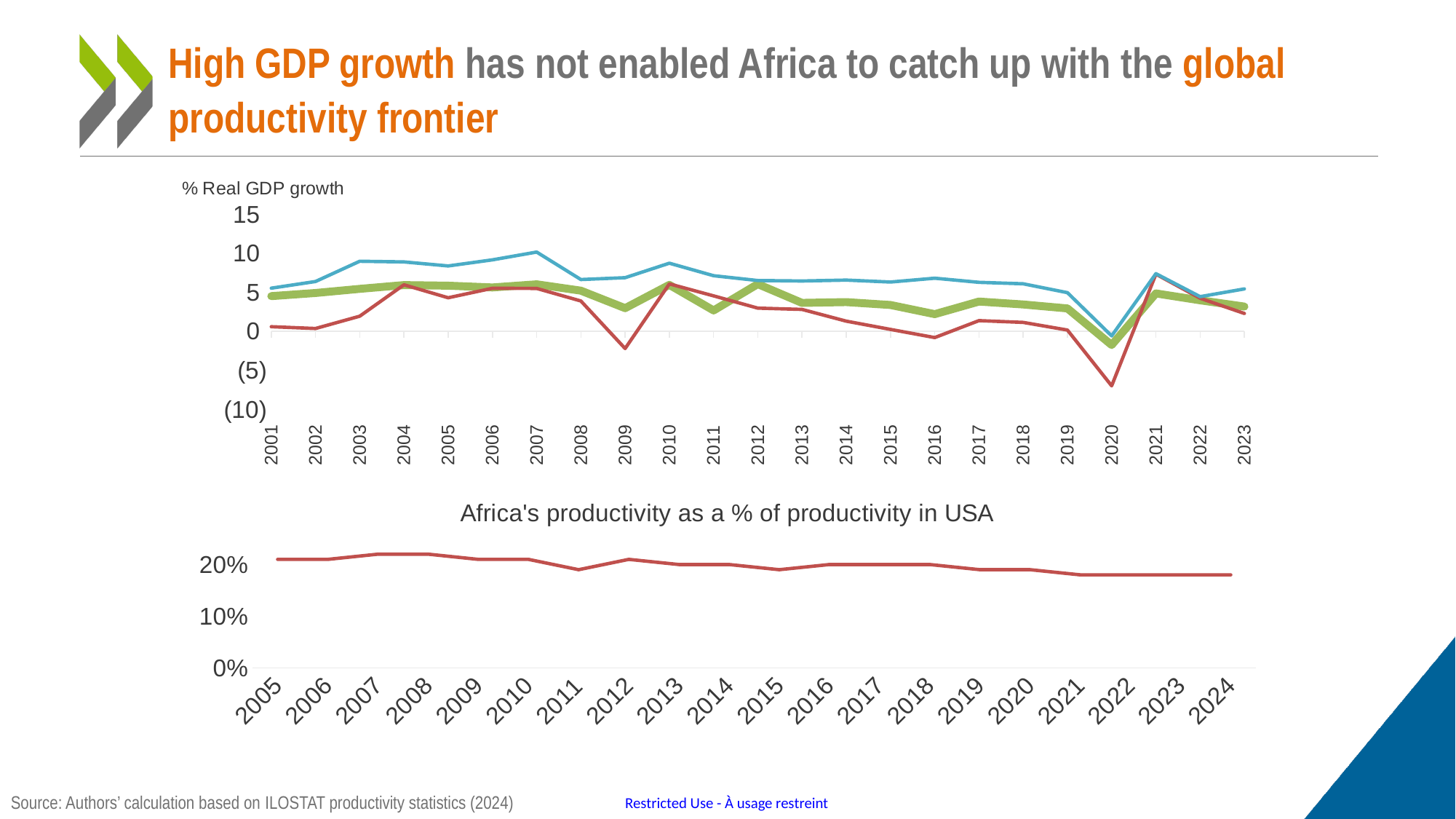

# High GDP growth has not enabled Africa to catch up with the global productivity frontier

### Chart

| Category | Africa | Latin America and Caribbean | Asia (no high inc.) |
|---|---|---|---|
| 2001 | 4.50823709404987 | 0.59501875157024 | 5.52666925034865 |
| 2002 | 4.91461291408164 | 0.36485223317322 | 6.38061079890062 |
| 2003 | 5.43823040920899 | 1.94147377272385 | 8.97271364677821 |
| 2004 | 5.92354379160154 | 5.96506888321713 | 8.89213609936246 |
| 2005 | 5.84683841440728 | 4.30208516803516 | 8.371742854961 |
| 2006 | 5.62128971035938 | 5.51532355110307 | 9.15690957110505 |
| 2007 | 6.02387267388611 | 5.49843421161264 | 10.1525275647384 |
| 2008 | 5.20977667949434 | 3.88720652698985 | 6.63571875596376 |
| 2009 | 2.96808014708275 | -2.2038412009896 | 6.87293543986102 |
| 2010 | 5.95151303395682 | 6.07715680880961 | 8.72686150310471 |
| 2011 | 2.67936027532707 | 4.5431596121133 | 7.12152441784155 |
| 2012 | 6.05297768676811 | 2.9758139844093 | 6.50801184564015 |
| 2013 | 3.64753647985563 | 2.81353153007003 | 6.44964025580221 |
| 2014 | 3.7435071065511 | 1.30443984032402 | 6.56275045262755 |
| 2015 | 3.37891756943445 | 0.24479476452504 | 6.3151357620577 |
| 2016 | 2.20521858912631 | -0.7974623450051 | 6.80785702136319 |
| 2017 | 3.82000007641027 | 1.3692773649802 | 6.2743181191293 |
| 2018 | 3.44462498112396 | 1.14269388349271 | 6.08800024999363 |
| 2019 | 2.93759762573276 | 0.16317083076255 | 4.95834691065327 |
| 2020 | -1.7528348974428 | -6.9744394514979 | -0.5830611829285 |
| 2021 | 4.85573307585193 | 7.3245687412814 | 7.39104732995452 |
| 2022 | 3.97954682829441 | 4.24351816288645 | 4.44577827622028 |
| 2023 | 3.17130386454982 | 2.29514062850099 | 5.43418665491336 |

### Chart: Africa's productivity as a % of productivity in USA

| Category |  |
|---|---|
| 2005 | 0.21 |
| 2006 | 0.21 |
| 2007 | 0.22 |
| 2008 | 0.22 |
| 2009 | 0.21 |
| 2010 | 0.21 |
| 2011 | 0.19 |
| 2012 | 0.21 |
| 2013 | 0.2 |
| 2014 | 0.2 |
| 2015 | 0.19 |
| 2016 | 0.2 |
| 2017 | 0.2 |
| 2018 | 0.2 |
| 2019 | 0.19 |
| 2020 | 0.19 |
| 2021 | 0.18 |
| 2022 | 0.18 |
| 2023 | 0.18 |
| 2024 | 0.18 |
Source: Authors’ calculation based on ILOSTAT productivity statistics (2024)